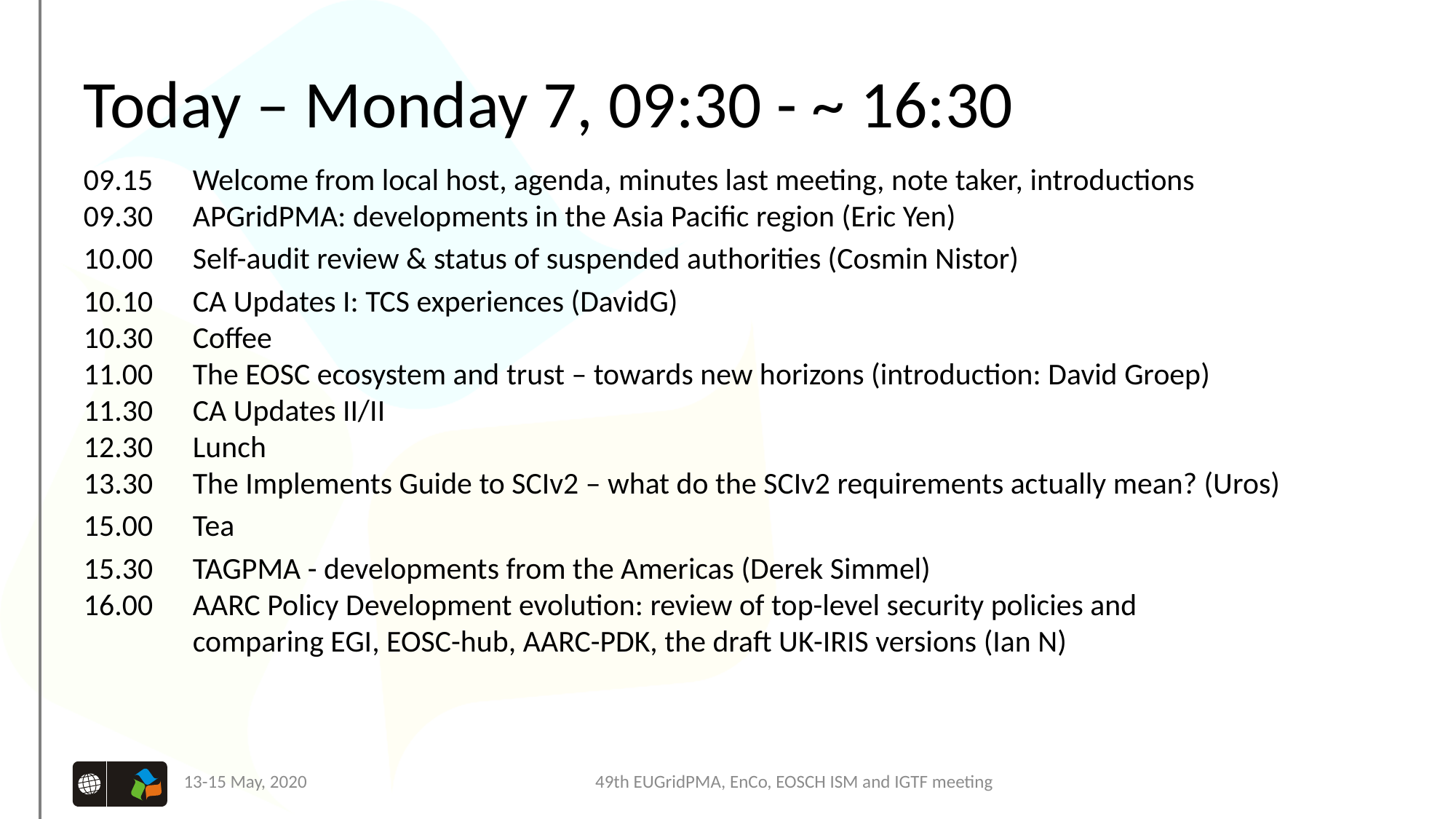

# Today – Monday 7, 09:30 - ~ 16:30
09.15	Welcome from local host, agenda, minutes last meeting, note taker, introductions
09.30	APGridPMA: developments in the Asia Pacific region (Eric Yen)
10.00	Self-audit review & status of suspended authorities (Cosmin Nistor)
10.10	CA Updates I: TCS experiences (DavidG)
10.30	Coffee
11.00	The EOSC ecosystem and trust – towards new horizons (introduction: David Groep)
11.30	CA Updates II/II
12.30	Lunch
13.30	The Implements Guide to SCIv2 – what do the SCIv2 requirements actually mean? (Uros)
15.00 	Tea
15.30	TAGPMA - developments from the Americas (Derek Simmel)
16.00	AARC Policy Development evolution: review of top-level security policies and
	comparing EGI, EOSC-hub, AARC-PDK, the draft UK-IRIS versions (Ian N)

13-15 May, 2020
49th EUGridPMA, EnCo, EOSCH ISM and IGTF meeting